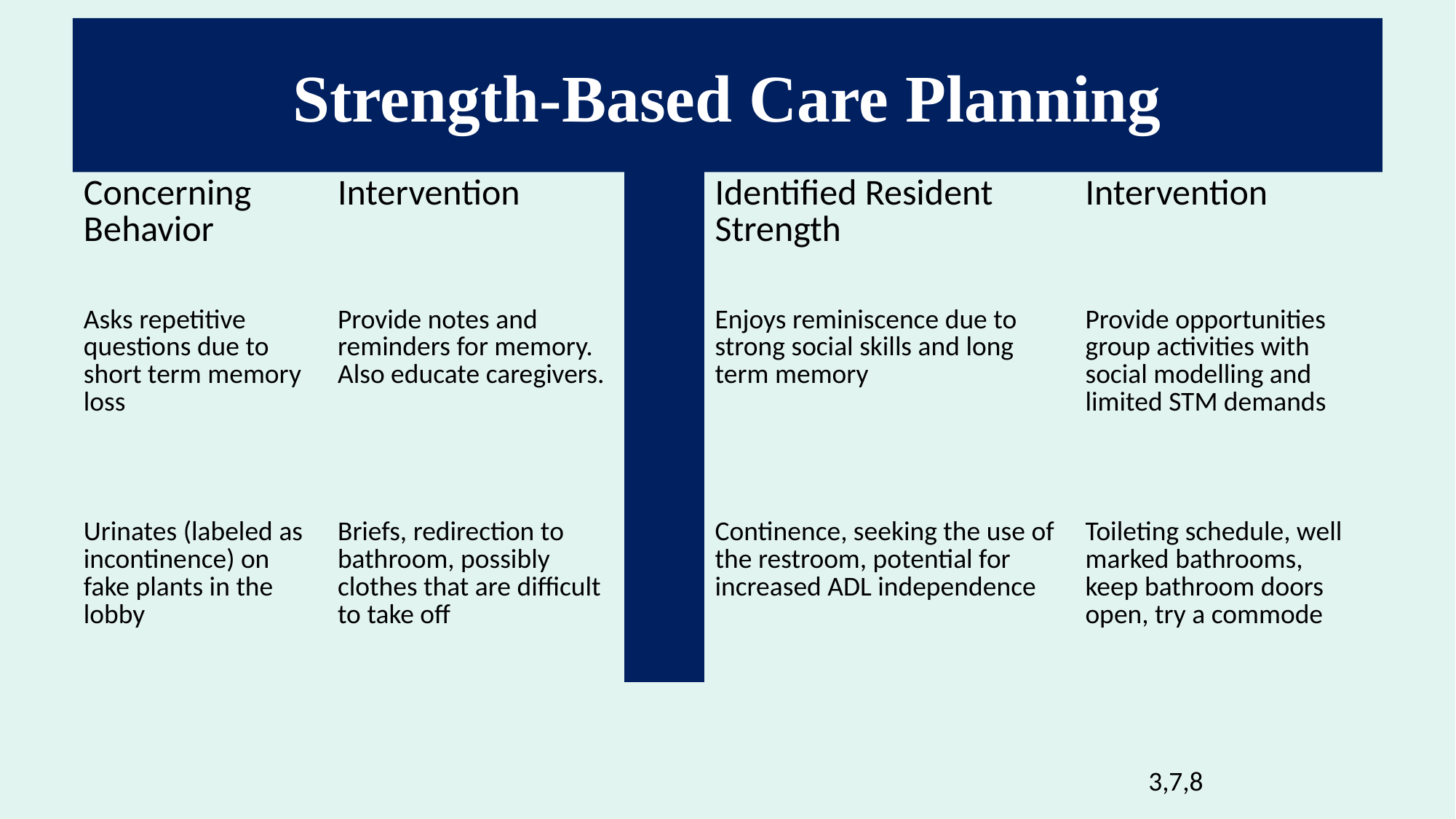

Strength-Based Care Planning
| Concerning Behavior | Intervention |  | Identified Resident Strength | Intervention |
| --- | --- | --- | --- | --- |
| Asks repetitive questions due to short term memory loss | Provide notes and reminders for memory. Also educate caregivers. |  | Enjoys reminiscence due to strong social skills and long term memory | Provide opportunities group activities with social modelling and limited STM demands |
| Urinates (labeled as incontinence) on fake plants in the lobby | Briefs, redirection to bathroom, possibly clothes that are difficult to take off |  | Continence, seeking the use of the restroom, potential for increased ADL independence | Toileting schedule, well marked bathrooms, keep bathroom doors open, try a commode |
3,7,8